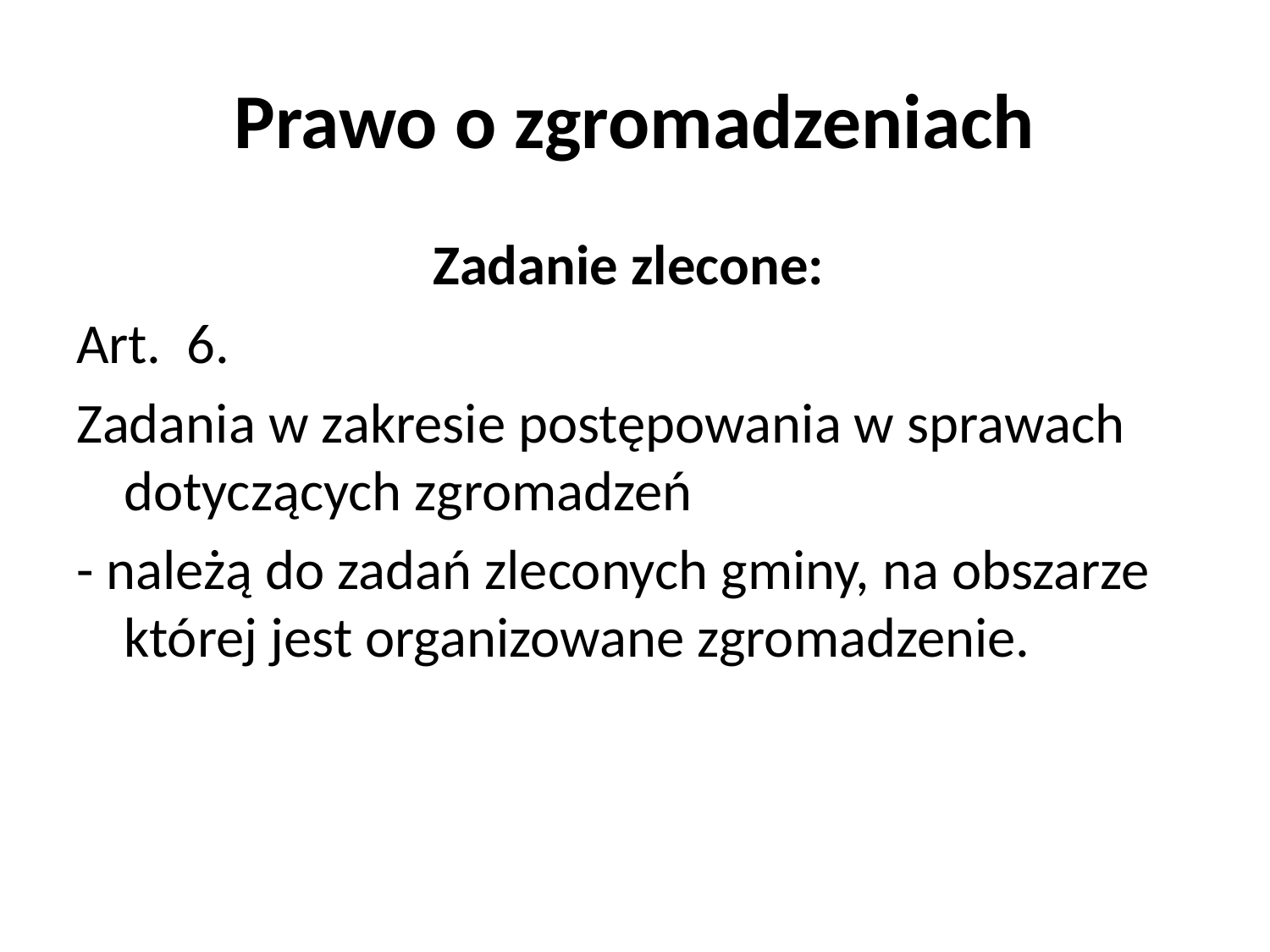

# Prawo o zgromadzeniach
Zadanie zlecone:
Art.  6.
Zadania w zakresie postępowania w sprawach dotyczących zgromadzeń
- należą do zadań zleconych gminy, na obszarze której jest organizowane zgromadzenie.